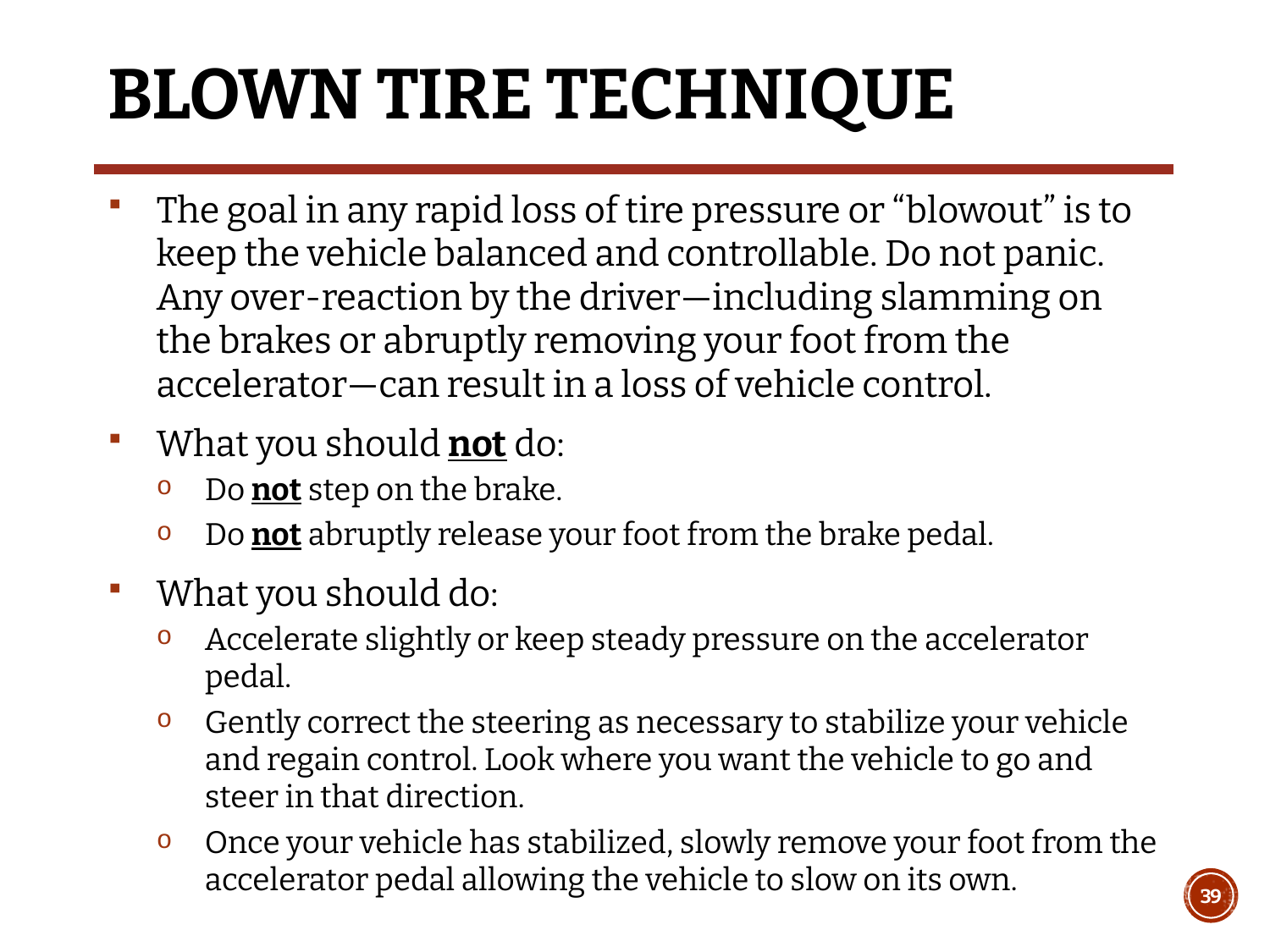

# Blown Tire Technique
The goal in any rapid loss of tire pressure or “blowout” is to keep the vehicle balanced and controllable. Do not panic. Any over-reaction by the driver—including slamming on the brakes or abruptly removing your foot from the accelerator—can result in a loss of vehicle control.
What you should not do:
Do not step on the brake.
Do not abruptly release your foot from the brake pedal.
What you should do:
Accelerate slightly or keep steady pressure on the accelerator pedal.
Gently correct the steering as necessary to stabilize your vehicle and regain control. Look where you want the vehicle to go and steer in that direction.
Once your vehicle has stabilized, slowly remove your foot from the accelerator pedal allowing the vehicle to slow on its own.